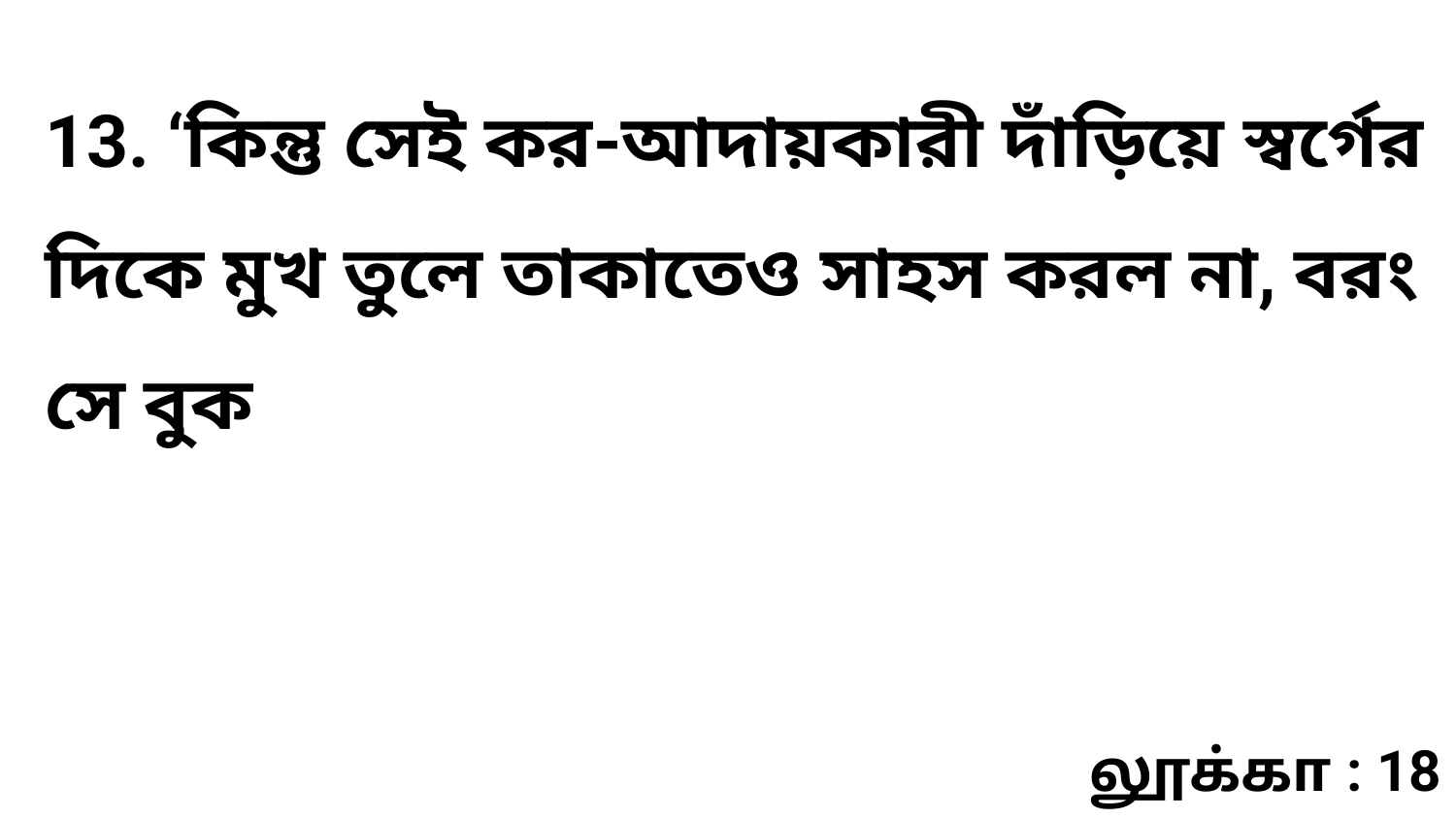

13. ‘কিন্তু সেই কর-আদায়কারী দাঁড়িয়ে স্বর্গের দিকে মুখ তুলে তাকাতেও সাহস করল না, বরং সে বুক
லூக்கா : 18